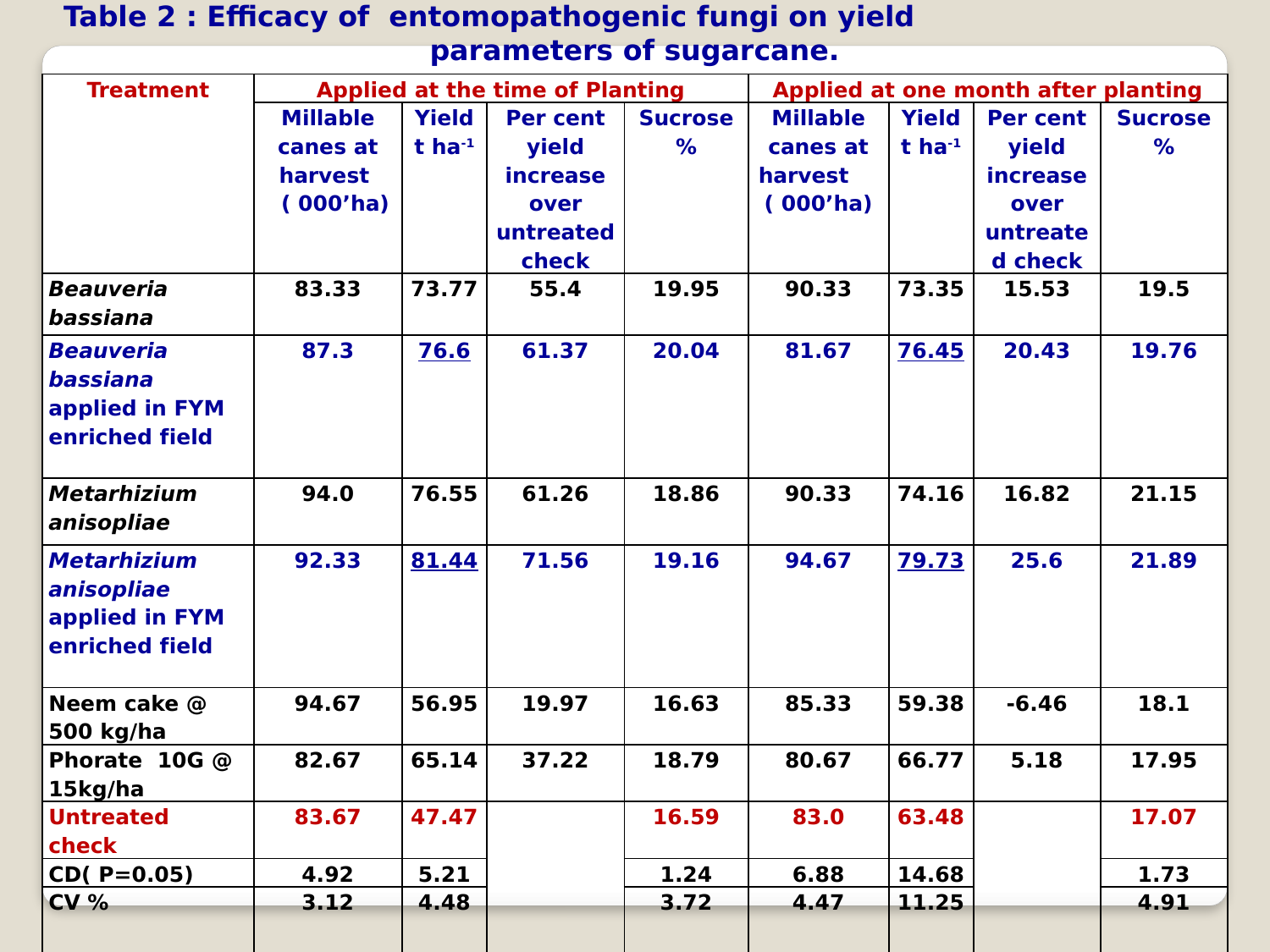

Table 2 : Efficacy of  entomopathogenic fungi on yield 			parameters of sugarcane.
| Treatment | Applied at the time of Planting |  |  |  | Applied at one month after planting |  |  |  |
| --- | --- | --- | --- | --- | --- | --- | --- | --- |
|  | Millable canes at harvest ( 000’ha) | Yield t ha-1 | Per cent yield increase over untreated check | Sucrose % | Millable canes at harvest ( 000’ha) | Yield t ha-1 | Per cent yield increase over untreated check | Sucrose % |
| Beauveria bassiana | 83.33 | 73.77 | 55.4 | 19.95 | 90.33 | 73.35 | 15.53 | 19.5 |
| Beauveria bassiana applied in FYM enriched field | 87.3 | 76.6 | 61.37 | 20.04 | 81.67 | 76.45 | 20.43 | 19.76 |
| Metarhizium anisopliae | 94.0 | 76.55 | 61.26 | 18.86 | 90.33 | 74.16 | 16.82 | 21.15 |
| Metarhizium anisopliae applied in FYM enriched field | 92.33 | 81.44 | 71.56 | 19.16 | 94.67 | 79.73 | 25.6 | 21.89 |
| Neem cake @ 500 kg/ha | 94.67 | 56.95 | 19.97 | 16.63 | 85.33 | 59.38 | -6.46 | 18.1 |
| Phorate 10G @ 15kg/ha | 82.67 | 65.14 | 37.22 | 18.79 | 80.67 | 66.77 | 5.18 | 17.95 |
| Untreated check | 83.67 | 47.47 |  | 16.59 | 83.0 | 63.48 |  | 17.07 |
| CD( P=0.05) | 4.92 | 5.21 |  | 1.24 | 6.88 | 14.68 |  | 1.73 |
| CV % | 3.12 | 4.48 |  | 3.72 | 4.47 | 11.25 |  | 4.91 |